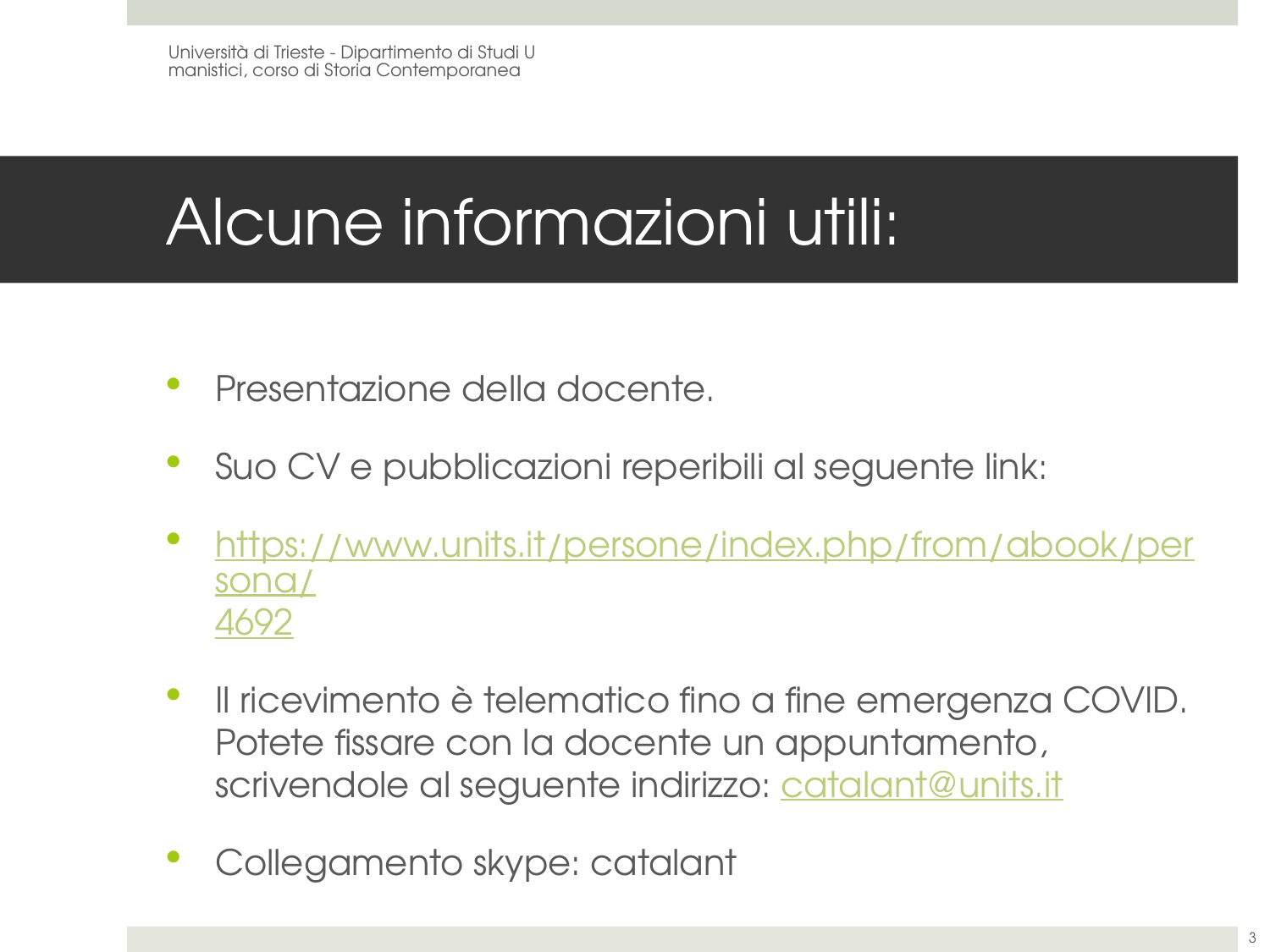

Università di Trieste - Dipartimento di Studi Umanistici, corso di Storia Contemporanea
# Alcune informazioni utili:
Presentazione della docente.
Suo CV e pubblicazioni reperibili al seguente link:
https://www.units.it/persone/index.php/from/abook/persona/4692
Il ricevimento è telematico fino a fine emergenza COVID. Potete fissare con la docente un appuntamento, scrivendole al seguente indirizzo: catalant@units.it
Collegamento skype: catalant
3